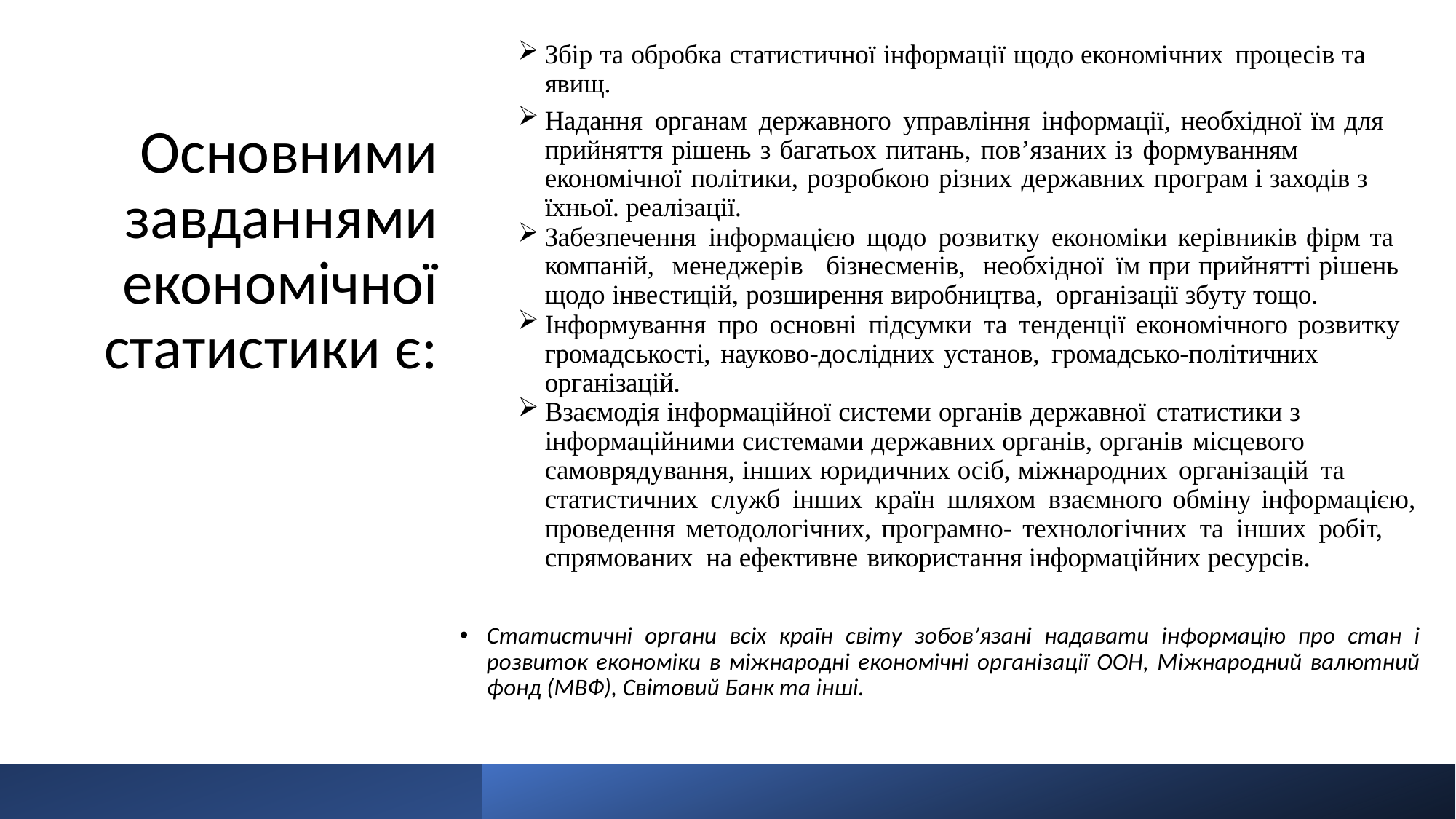

Збір та обробка статистичної інформації щодо економічних процесів та явищ.
Надання органам державного управління інформації, необхідної їм для прийняття рішень з багатьох питань, пов’язаних із формуванням економічної політики, розробкою різних державних програм і заходів з їхньої. реалізації.
Забезпечення інформацією щодо розвитку економіки керівників фірм та компаній,  менеджерів   бізнесменів,  необхідної їм при прийнятті рішень щодо інвестицій, розширення виробництва, організації збуту тощо.
Інформування про основні підсумки та тенденції економічного розвитку громадськості, науково-дослідних установ, громадсько-політичних організацій.
Взаємодія інформаційної системи органів державної статистики з інформаційними системами державних органів, органів місцевого самоврядування, інших юридичних осіб, міжнародних організацій та статистичних служб інших країн шляхом взаємного обміну інформацією, проведення методологічних, програмно- технологічних та інших робіт, спрямованих на ефективне використання інформаційних ресурсів.

Статистичні органи всіх країн світу зобов’язані надавати інформацію про стан і розвиток економіки в міжнародні економічні організації ООН, Міжнародний валютний фонд (МВФ), Світовий Банк та інші.
# Основними завданнями економічної статистики є: